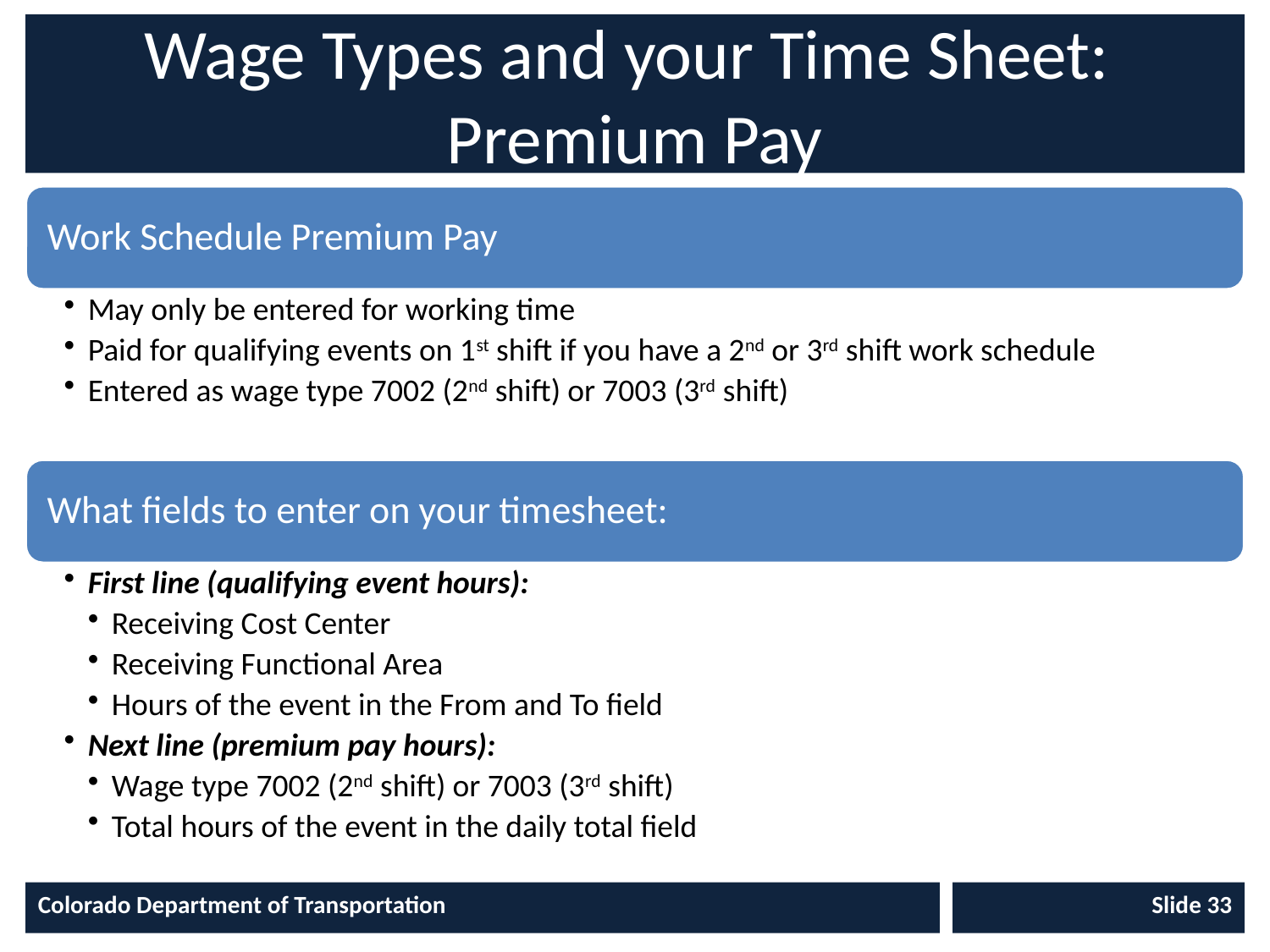

# Wage Types and your Time Sheet:  Premium Pay
Work Schedule Premium Pay
May only be entered for working time
Paid for qualifying events on 1st shift if you have a 2nd or 3rd shift work schedule
Entered as wage type 7002 (2nd shift) or 7003 (3rd shift)

What fields to enter on your timesheet:
First line (qualifying event hours):
Receiving Cost Center
Receiving Functional Area
Hours of the event in the From and To field
Next line (premium pay hours):
Wage type 7002 (2nd shift) or 7003 (3rd shift)
Total hours of the event in the daily total field
Colorado Department of Transportation
Slide 33